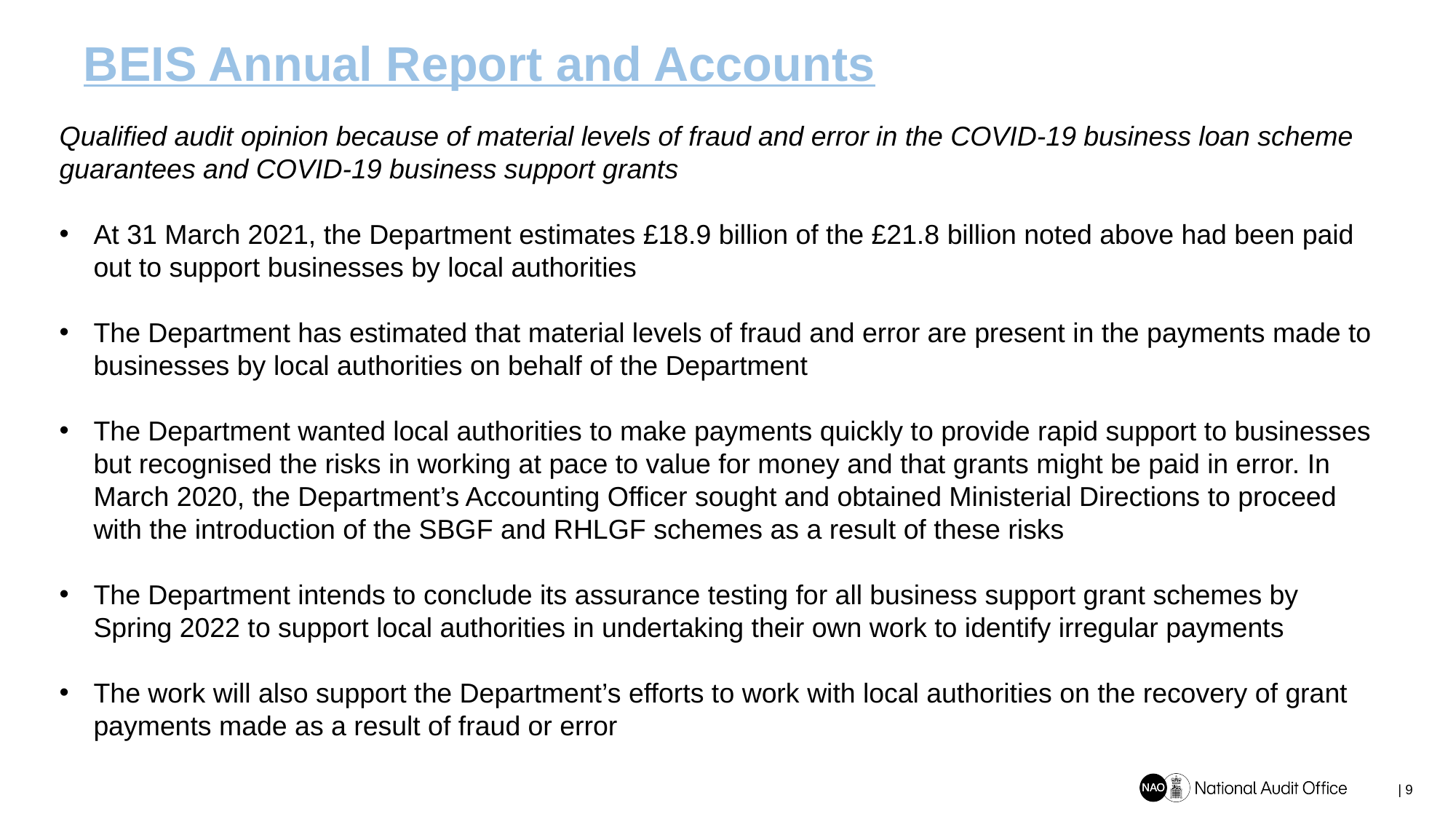

# BEIS Annual Report and Accounts
Qualified audit opinion because of material levels of fraud and error in the COVID-19 business loan scheme guarantees and COVID-19 business support grants

At 31 March 2021, the Department estimates £18.9 billion of the £21.8 billion noted above had been paid out to support businesses by local authorities

The Department has estimated that material levels of fraud and error are present in the payments made to businesses by local authorities on behalf of the Department

The Department wanted local authorities to make payments quickly to provide rapid support to businesses but recognised the risks in working at pace to value for money and that grants might be paid in error. In March 2020, the Department’s Accounting Officer sought and obtained Ministerial Directions to proceed with the introduction of the SBGF and RHLGF schemes as a result of these risks

The Department intends to conclude its assurance testing for all business support grant schemes by Spring 2022 to support local authorities in undertaking their own work to identify irregular payments

The work will also support the Department’s efforts to work with local authorities on the recovery of grant payments made as a result of fraud or error